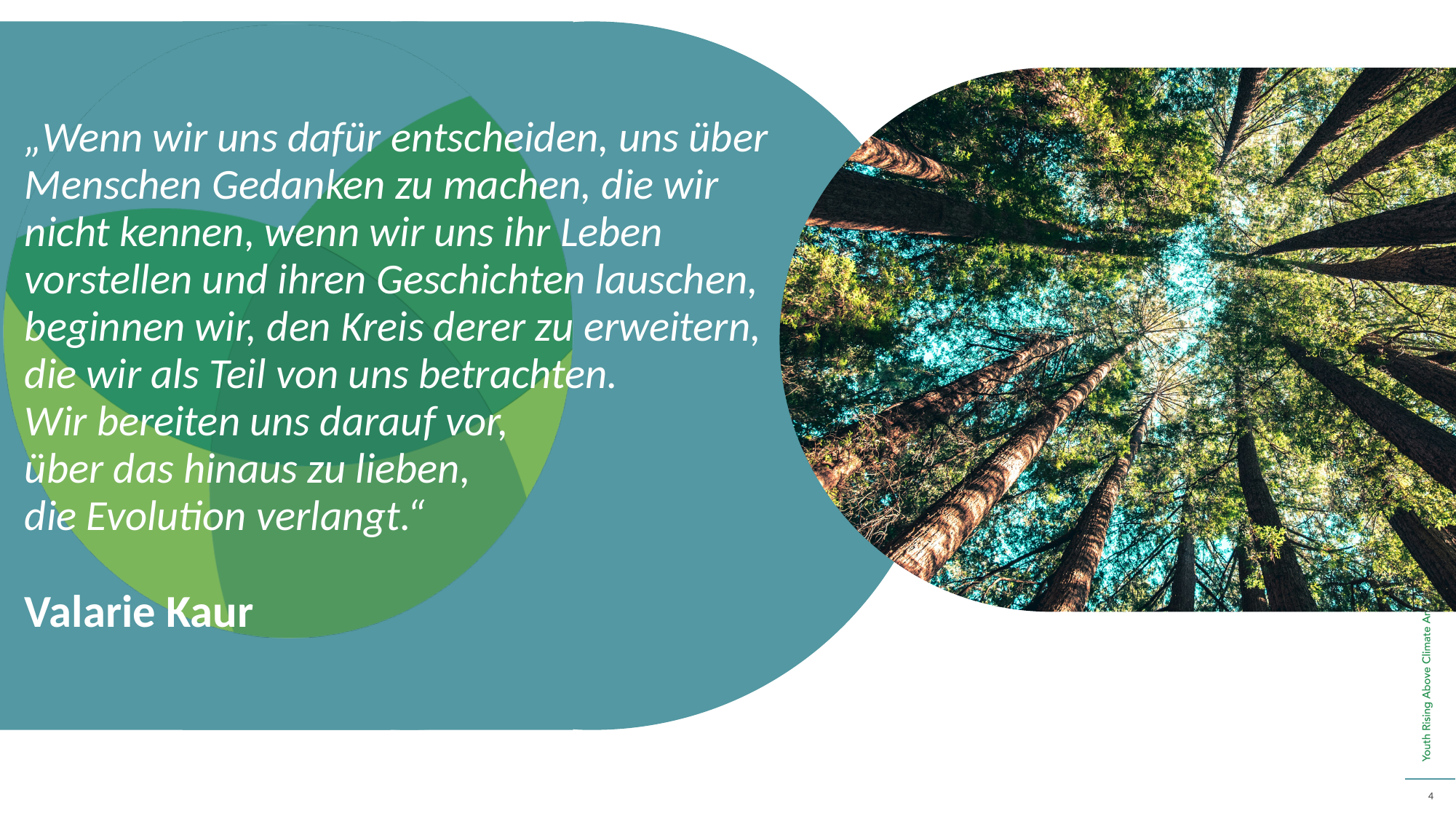

„Wenn wir uns dafür entscheiden, uns über Menschen Gedanken zu machen, die wir nicht kennen, wenn wir uns ihr Leben vorstellen und ihren Geschichten lauschen,
beginnen wir, den Kreis derer zu erweitern, die wir als Teil von uns betrachten.
Wir bereiten uns darauf vor,
über das hinaus zu lieben,
die Evolution verlangt.“
Valarie Kaur